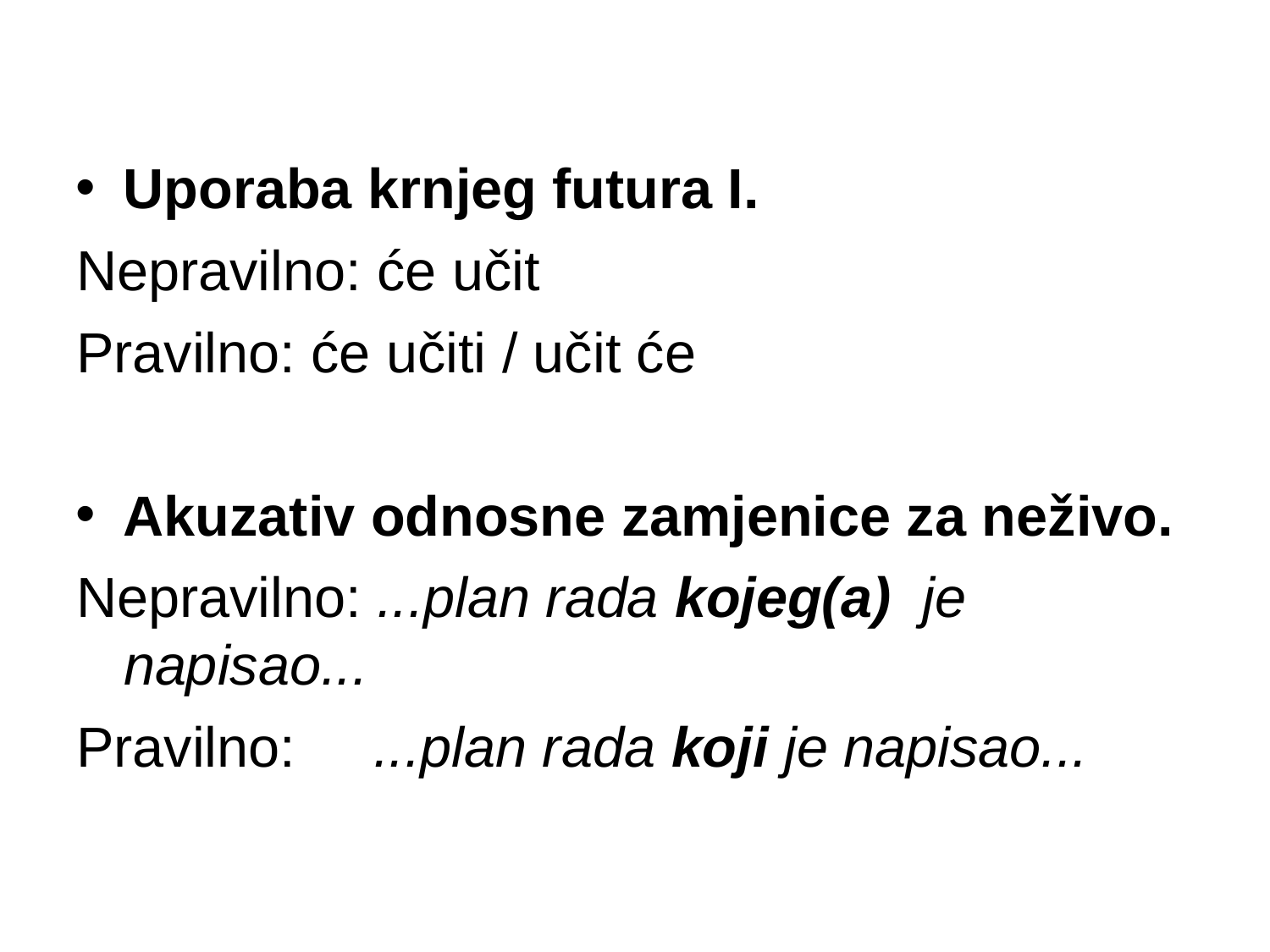

Uporaba krnjeg futura I.
Nepravilno: će učit
Pravilno: će učiti / učit će

Akuzativ odnosne zamjenice za neživo.
Nepravilno: ...plan rada kojeg(a)  je napisao...
Pravilno:     ...plan rada koji je napisao...